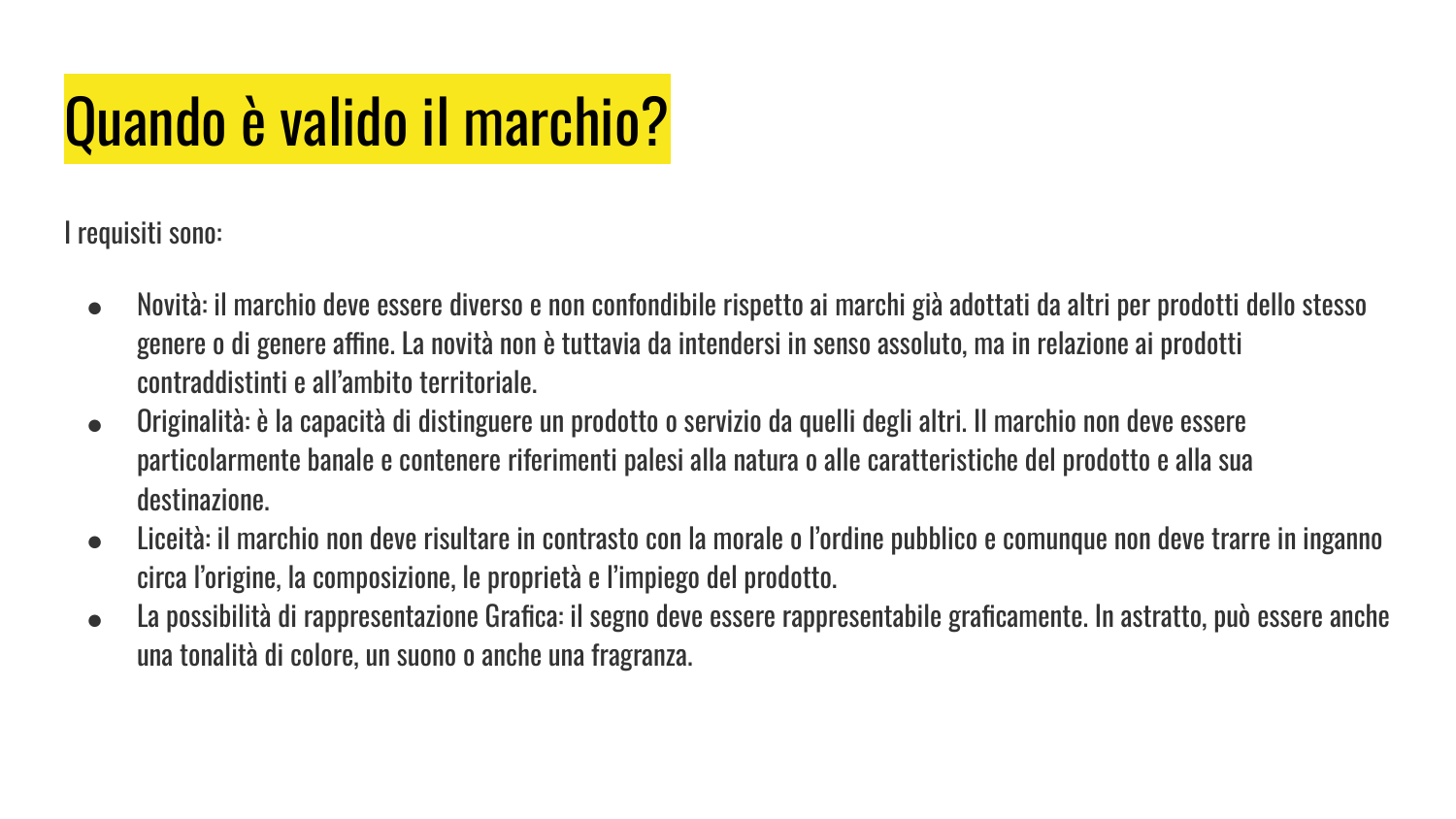

# Quando è valido il marchio?
I requisiti sono:
Novità: il marchio deve essere diverso e non confondibile rispetto ai marchi già adottati da altri per prodotti dello stesso genere o di genere affine. La novità non è tuttavia da intendersi in senso assoluto, ma in relazione ai prodotti contraddistinti e all’ambito territoriale.
Originalità: è la capacità di distinguere un prodotto o servizio da quelli degli altri. Il marchio non deve essere particolarmente banale e contenere riferimenti palesi alla natura o alle caratteristiche del prodotto e alla sua destinazione.
Liceità: il marchio non deve risultare in contrasto con la morale o l’ordine pubblico e comunque non deve trarre in inganno circa l’origine, la composizione, le proprietà e l’impiego del prodotto.
La possibilità di rappresentazione Grafica: il segno deve essere rappresentabile graficamente. In astratto, può essere anche una tonalità di colore, un suono o anche una fragranza.